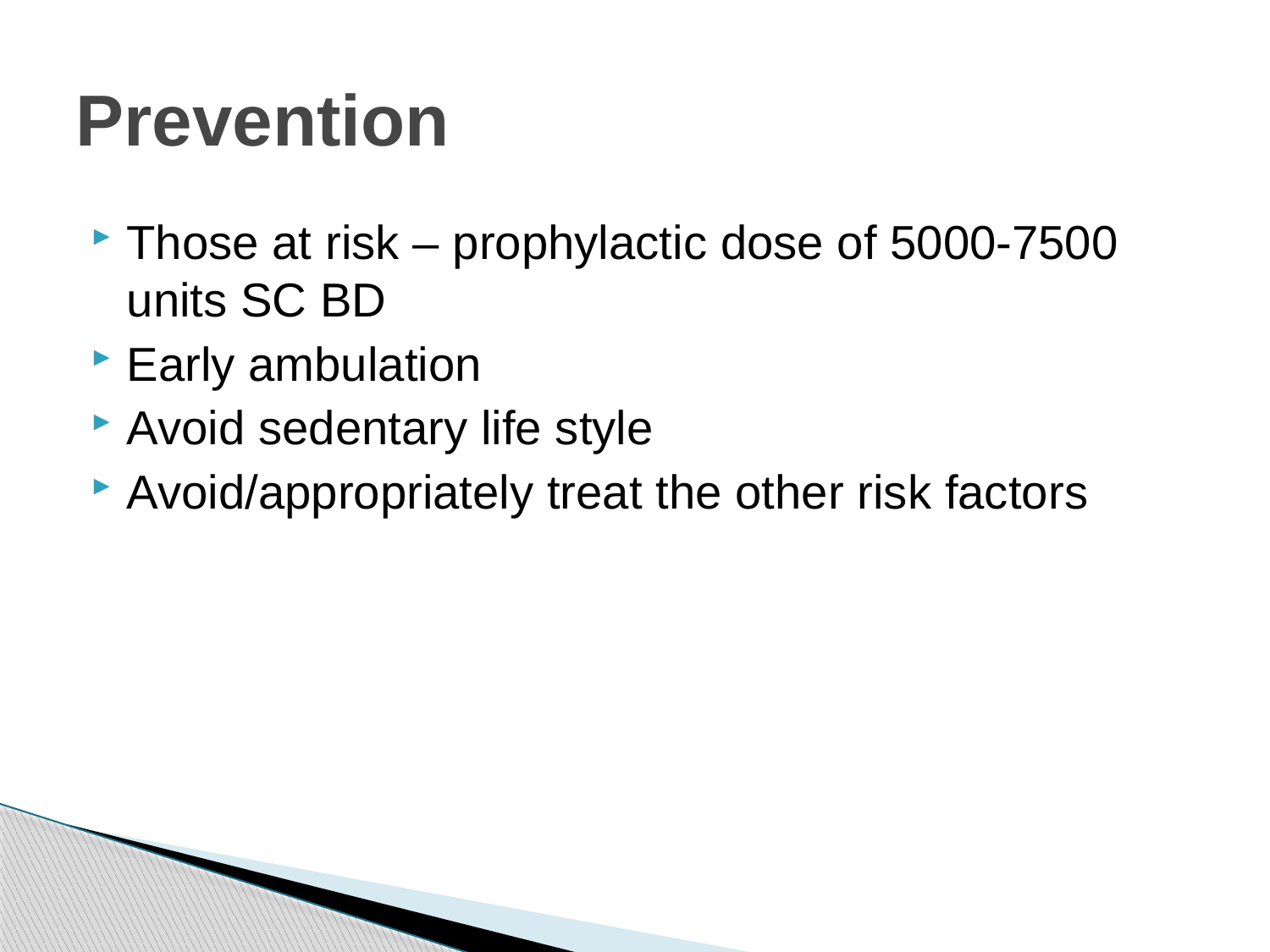

# Prevention
Those at risk – prophylactic dose of 5000-7500 units SC BD
Early ambulation
Avoid sedentary life style
Avoid/appropriately treat the other risk factors